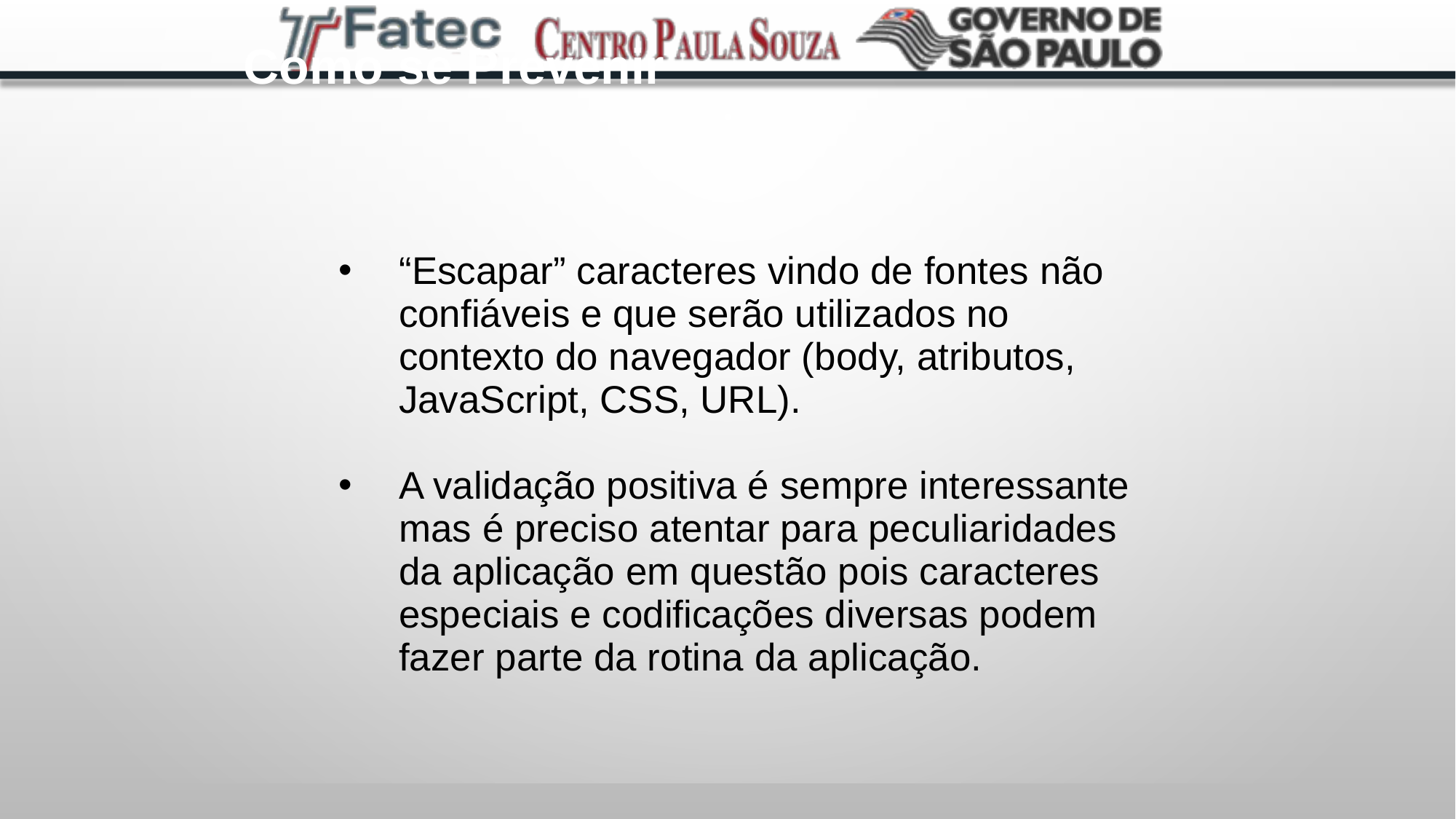

Como se Prevenir
“Escapar” caracteres vindo de fontes não confiáveis e que serão utilizados no contexto do navegador (body, atributos, JavaScript, CSS, URL).

A validação positiva é sempre interessante mas é preciso atentar para peculiaridades da aplicação em questão pois caracteres especiais e codificações diversas podem fazer parte da rotina da aplicação.